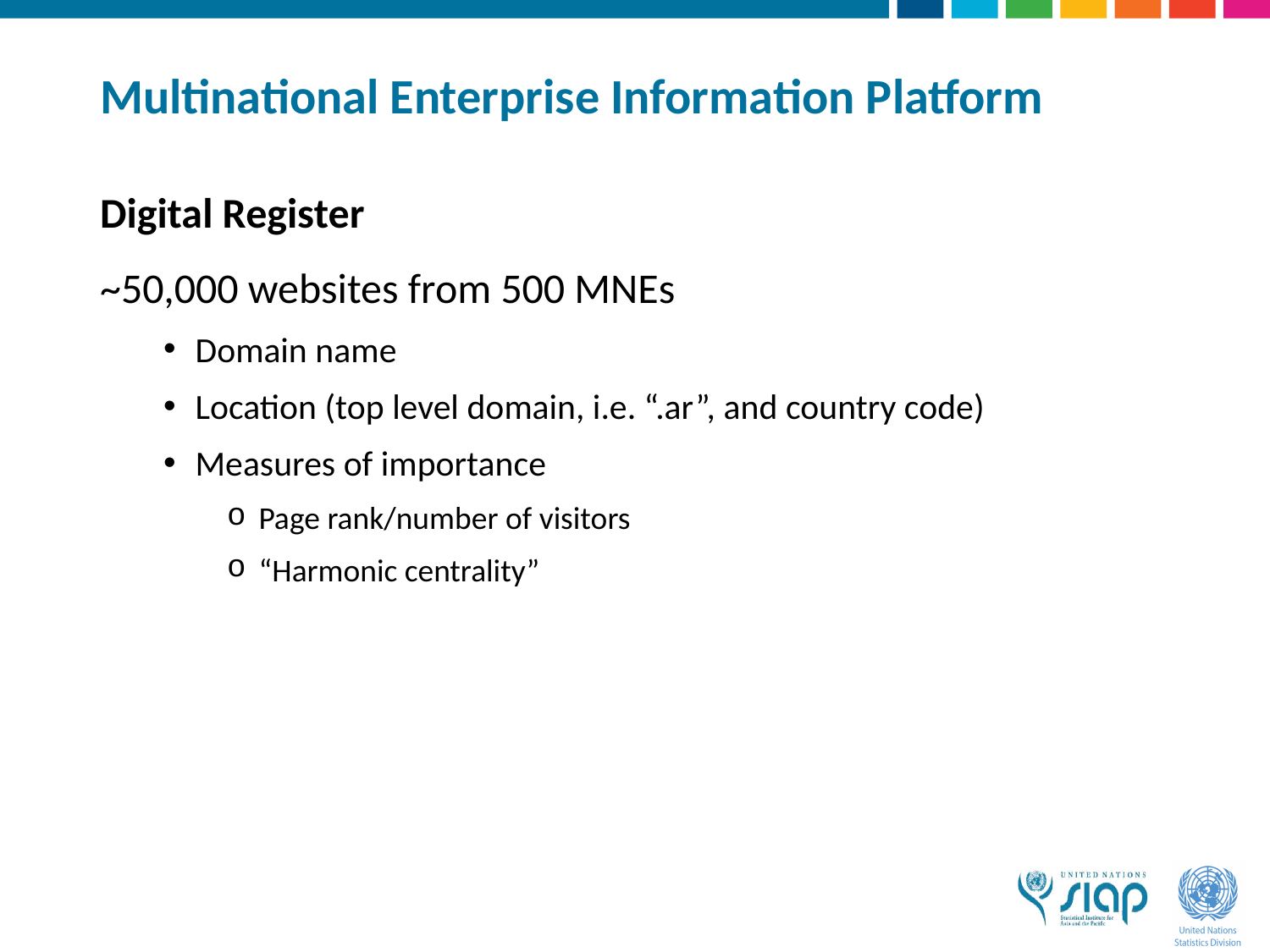

# Multinational Enterprise Information Platform
Digital Register
~50,000 websites from 500 MNEs
Domain name
Location (top level domain, i.e. “.ar”, and country code)
Measures of importance
Page rank/number of visitors
“Harmonic centrality”